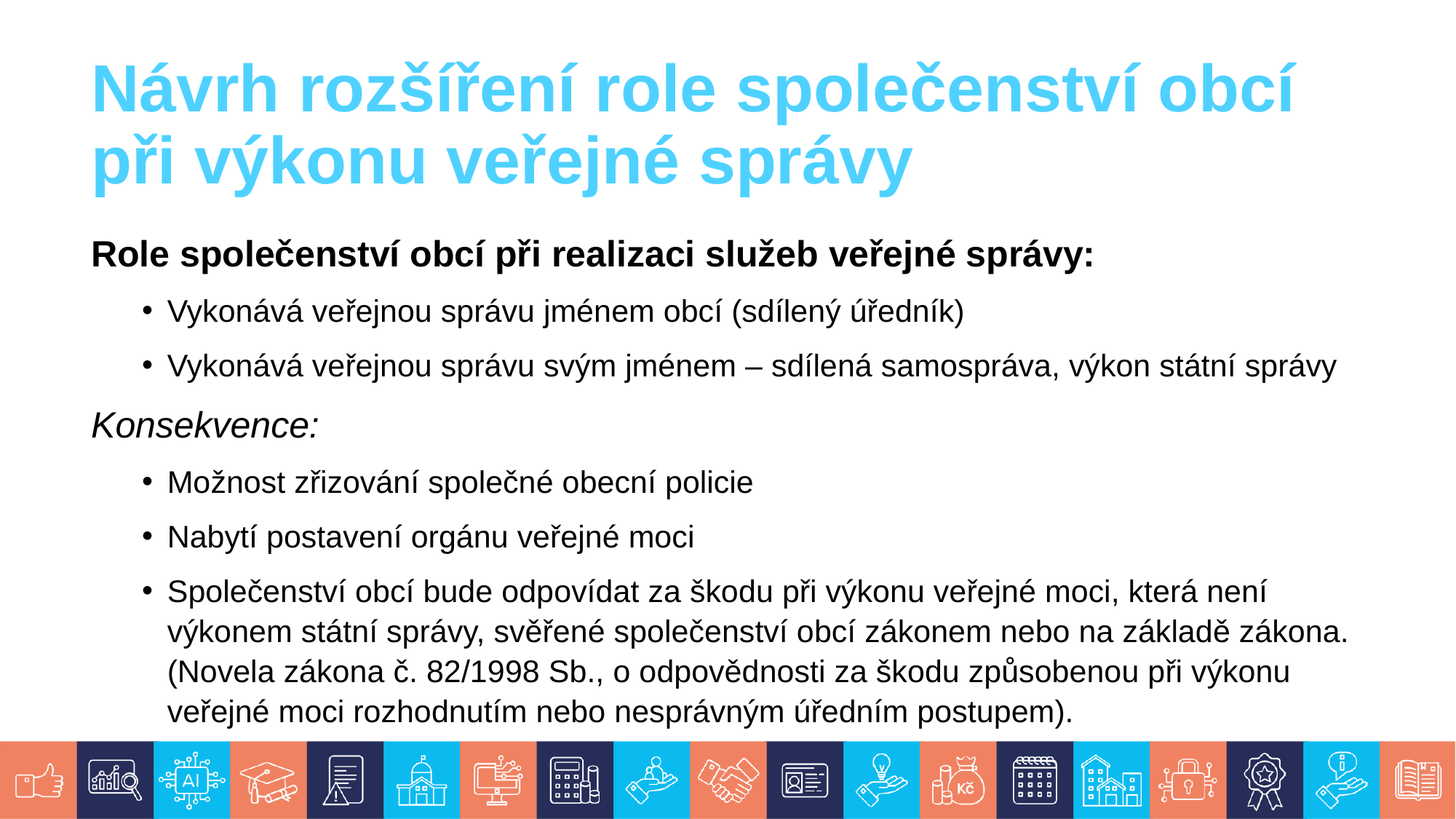

# Návrh rozšíření role společenství obcí při výkonu veřejné správy
Role společenství obcí při realizaci služeb veřejné správy:
Vykonává veřejnou správu jménem obcí (sdílený úředník)
Vykonává veřejnou správu svým jménem – sdílená samospráva, výkon státní správy
Konsekvence:
Možnost zřizování společné obecní policie
Nabytí postavení orgánu veřejné moci
Společenství obcí bude odpovídat za škodu při výkonu veřejné moci, která není výkonem státní správy, svěřené společenství obcí zákonem nebo na základě zákona. (Novela zákona č. 82/1998 Sb., o odpovědnosti za škodu způsobenou při výkonu veřejné moci rozhodnutím nebo nesprávným úředním postupem).